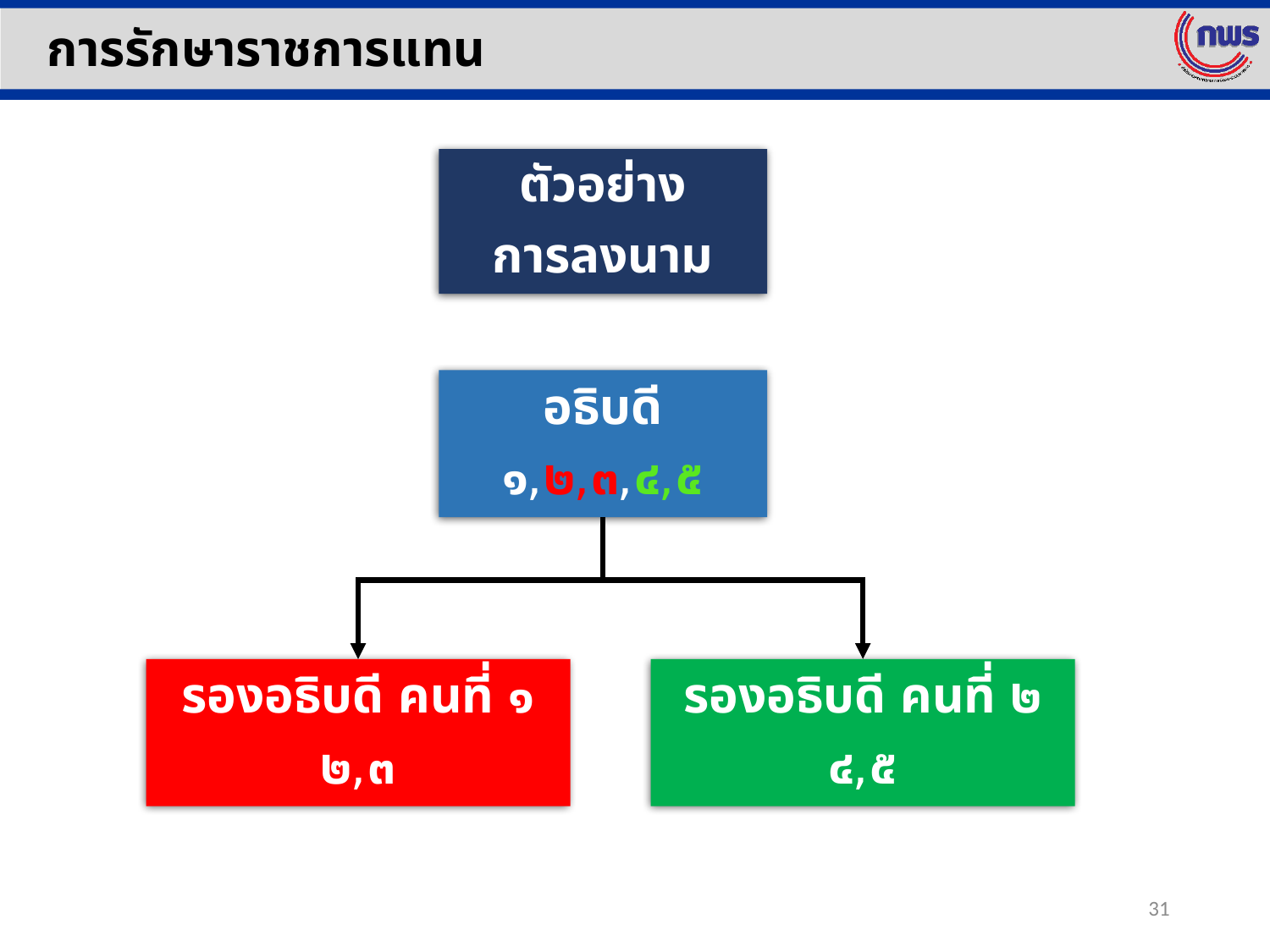

การรักษาราชการแทน
ตัวอย่าง
การลงนาม
อธิบดี
๑,๒,๓,๔,๕
รองอธิบดี คนที่ ๑
๒,๓
รองอธิบดี คนที่ ๒
๔,๕
31